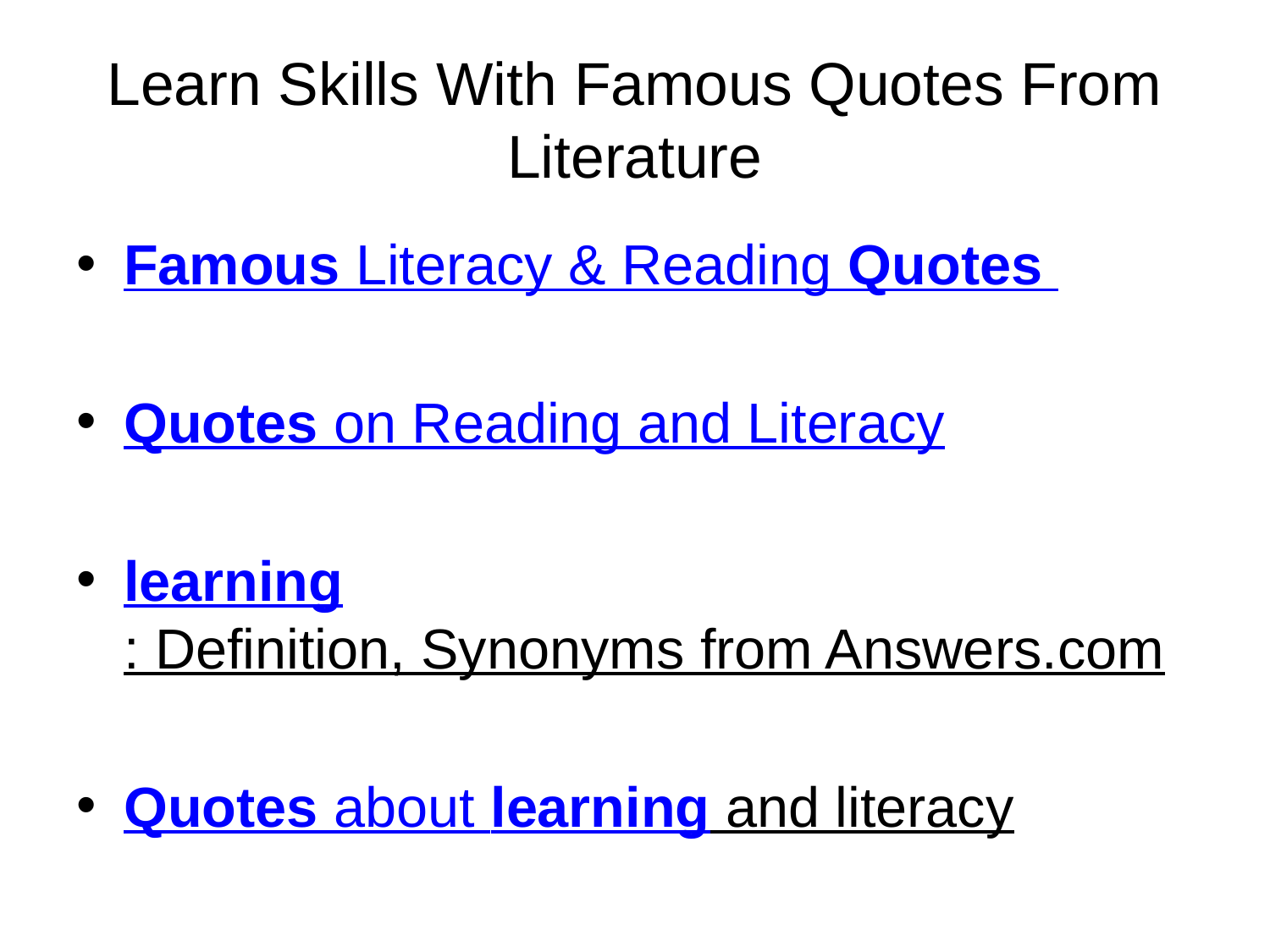

# Learn Skills With Famous Quotes From Literature
Famous Literacy & Reading Quotes

Quotes on Reading and Literacy

learning: Definition, Synonyms from Answers.com

Quotes about learning and literacy